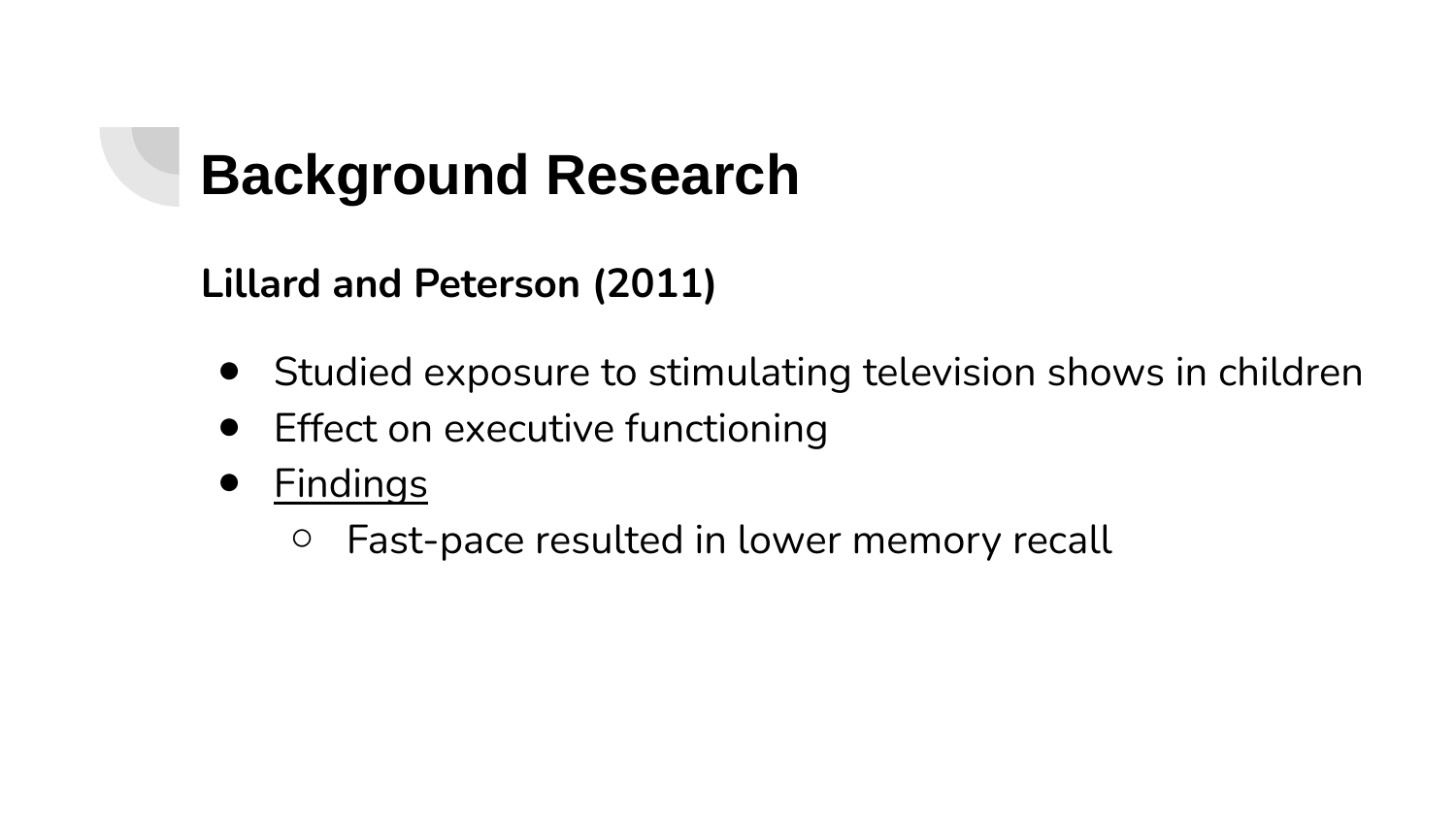

# Background Research
Lillard and Peterson (2011)
Studied exposure to stimulating television shows in children
Effect on executive functioning
Findings
Fast-pace resulted in lower memory recall